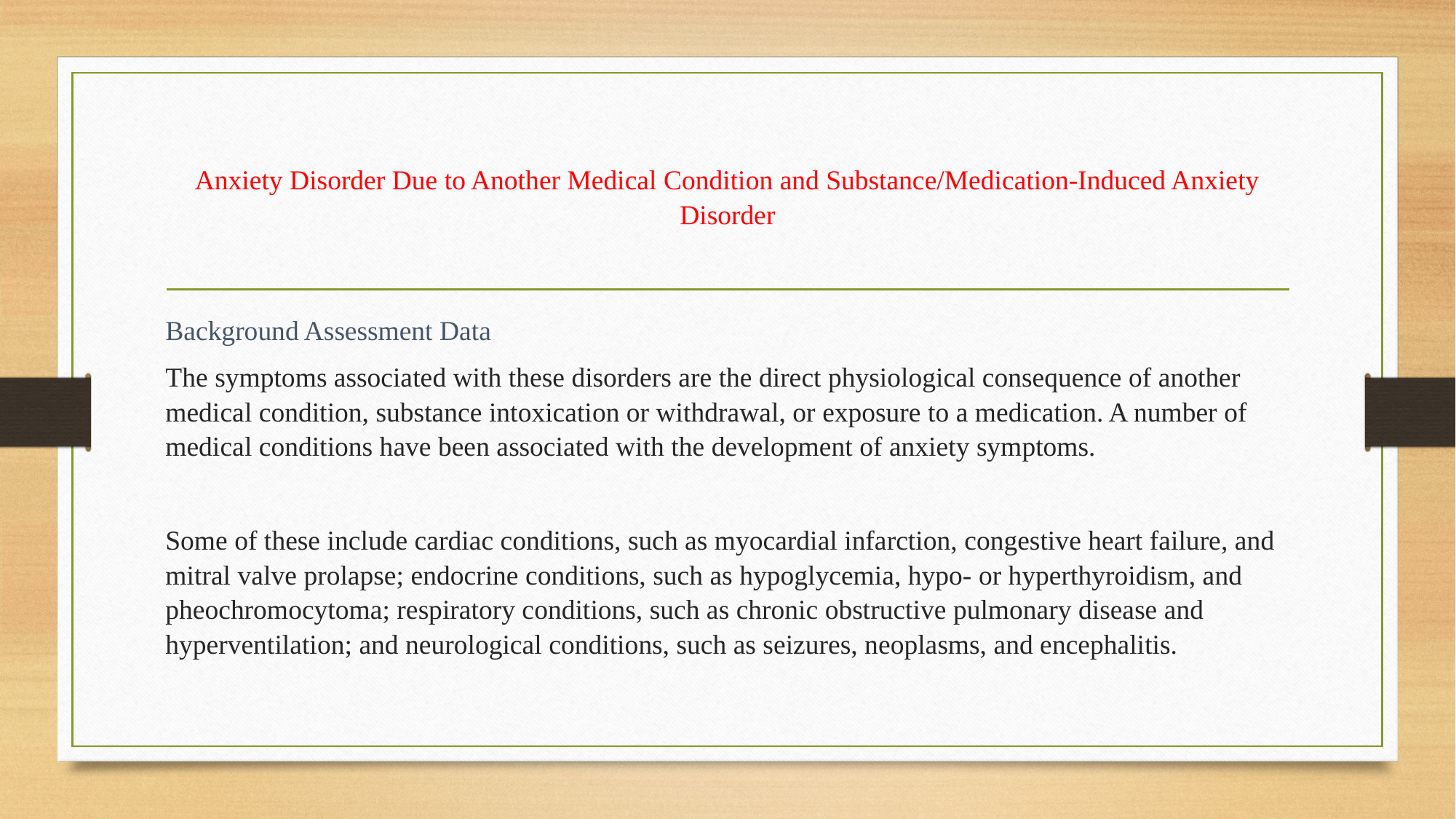

# Anxiety Disorder Due to Another Medical Condition and Substance/Medication-Induced Anxiety Disorder
Background Assessment Data
The symptoms associated with these disorders are the direct physiological consequence of another medical condition, substance intoxication or withdrawal, or exposure to a medication. A number of medical conditions have been associated with the development of anxiety symptoms.

Some of these include cardiac conditions, such as myocardial infarction, congestive heart failure, and mitral valve prolapse; endocrine conditions, such as hypoglycemia, hypo- or hyperthyroidism, and pheochromocytoma; respiratory conditions, such as chronic obstructive pulmonary disease and hyperventilation; and neurological conditions, such as seizures, neoplasms, and encephalitis.